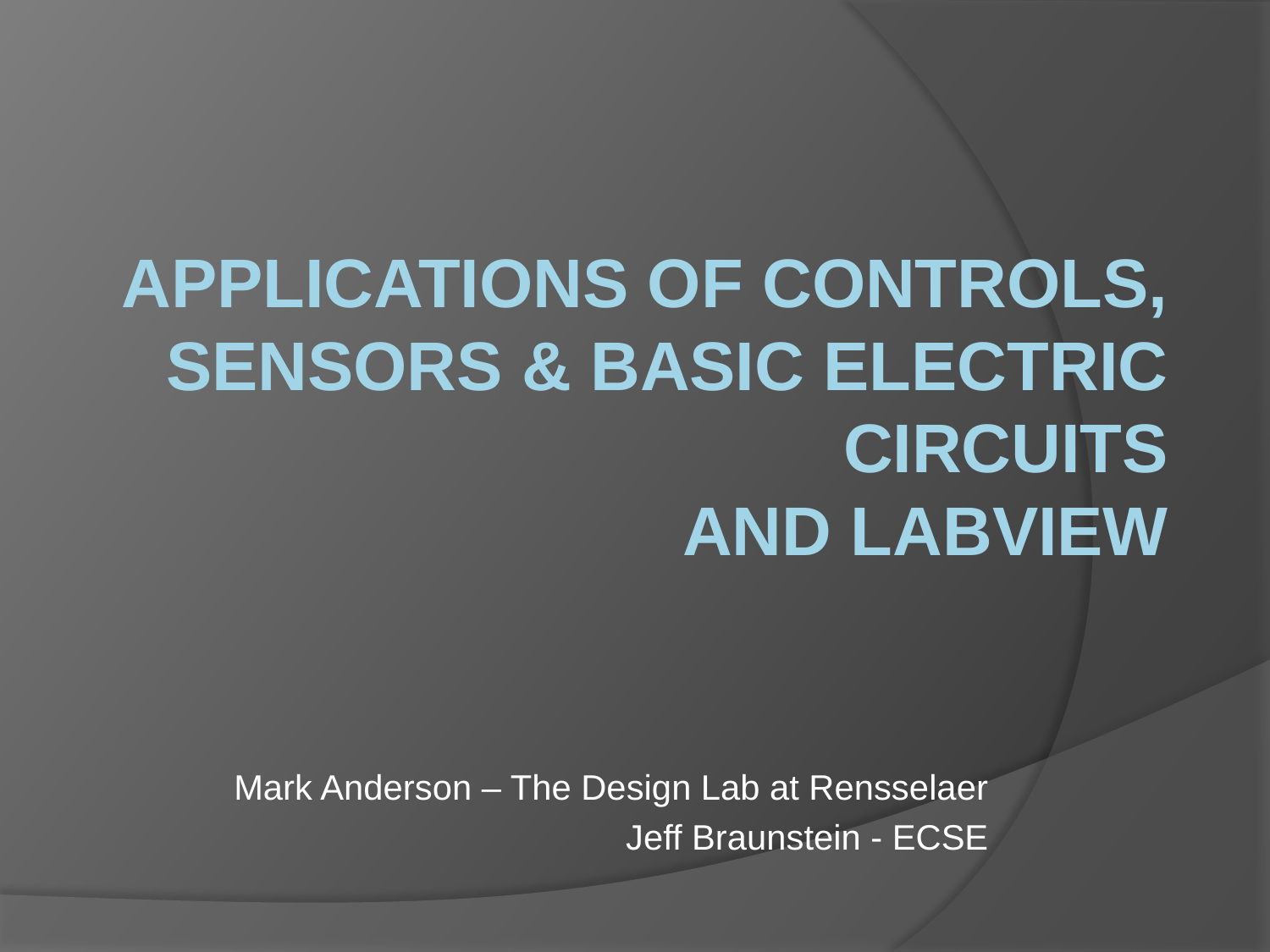

# Applications of Controls, Sensors & Basic Electric Circuits and LabView
Mark Anderson – The Design Lab at Rensselaer
Jeff Braunstein - ECSE